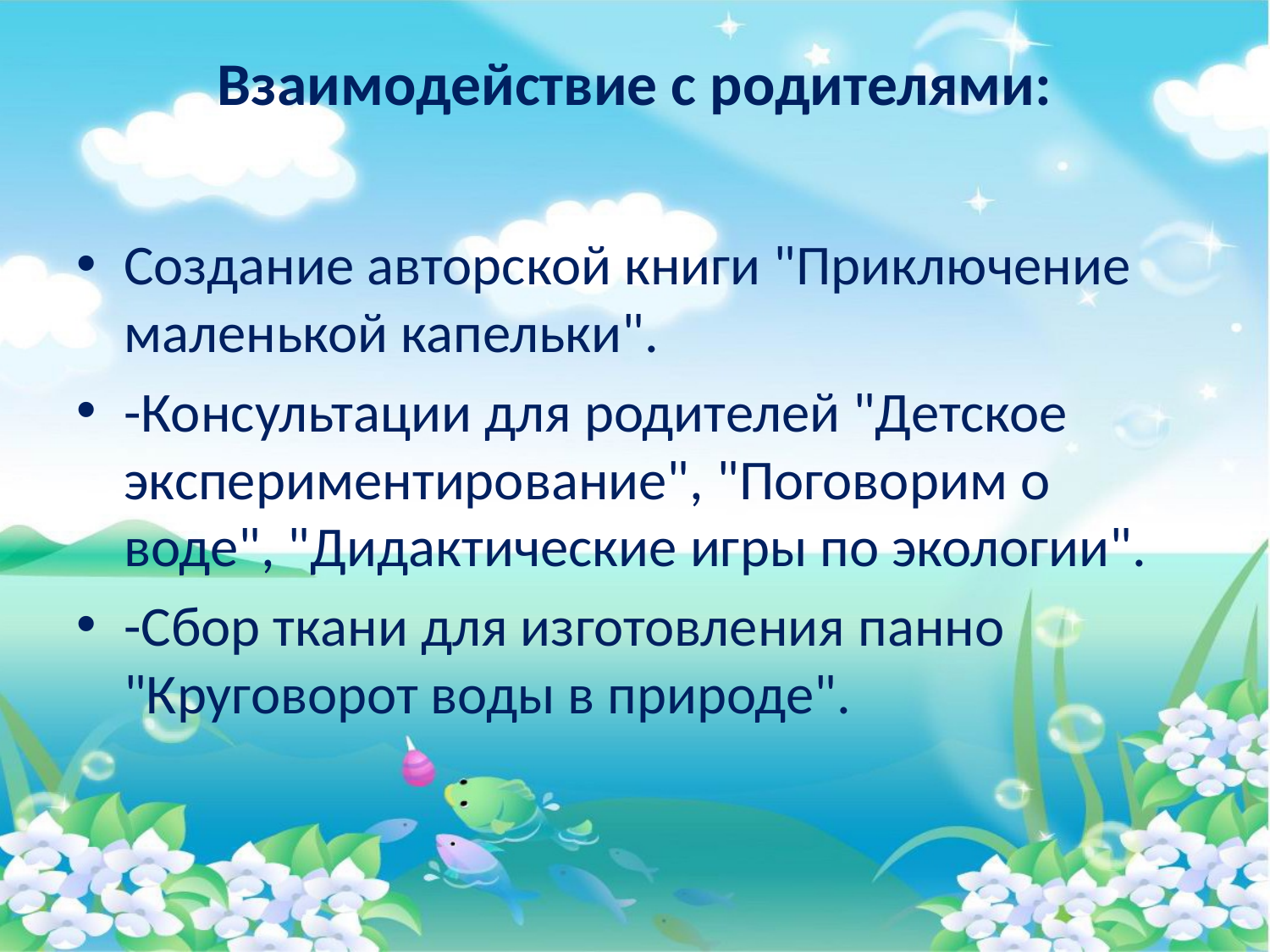

# Взаимодействие с родителями:
Создание авторской книги "Приключение маленькой капельки".
-Консультации для родителей "Детское экспериментирование", "Поговорим о воде", "Дидактические игры по экологии".
-Сбор ткани для изготовления панно "Круговорот воды в природе".